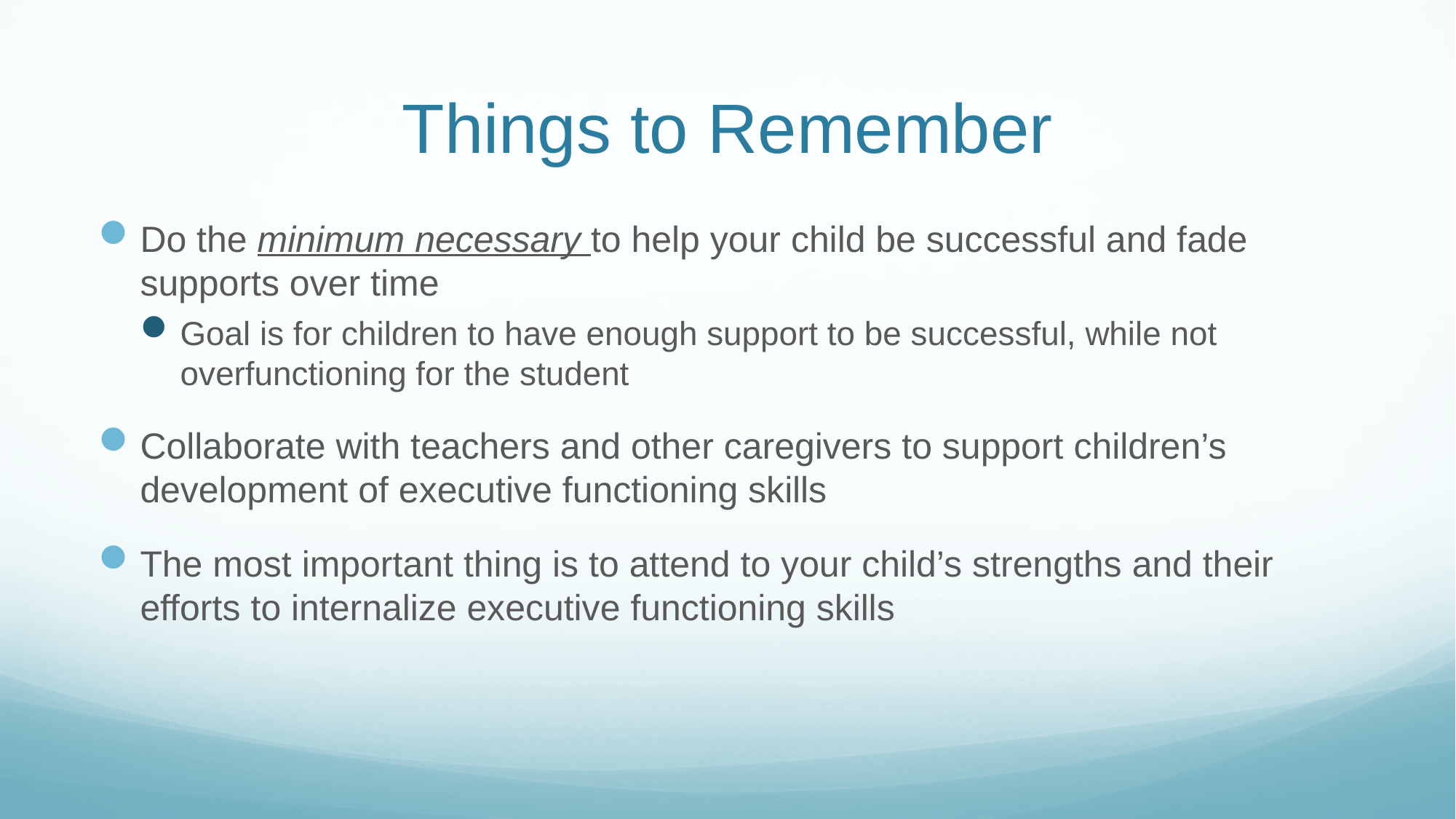

# Things to Remember
Do the minimum necessary to help your child be successful and fade supports over time
Goal is for children to have enough support to be successful, while not overfunctioning for the student
Collaborate with teachers and other caregivers to support children’s development of executive functioning skills
The most important thing is to attend to your child’s strengths and their efforts to internalize executive functioning skills